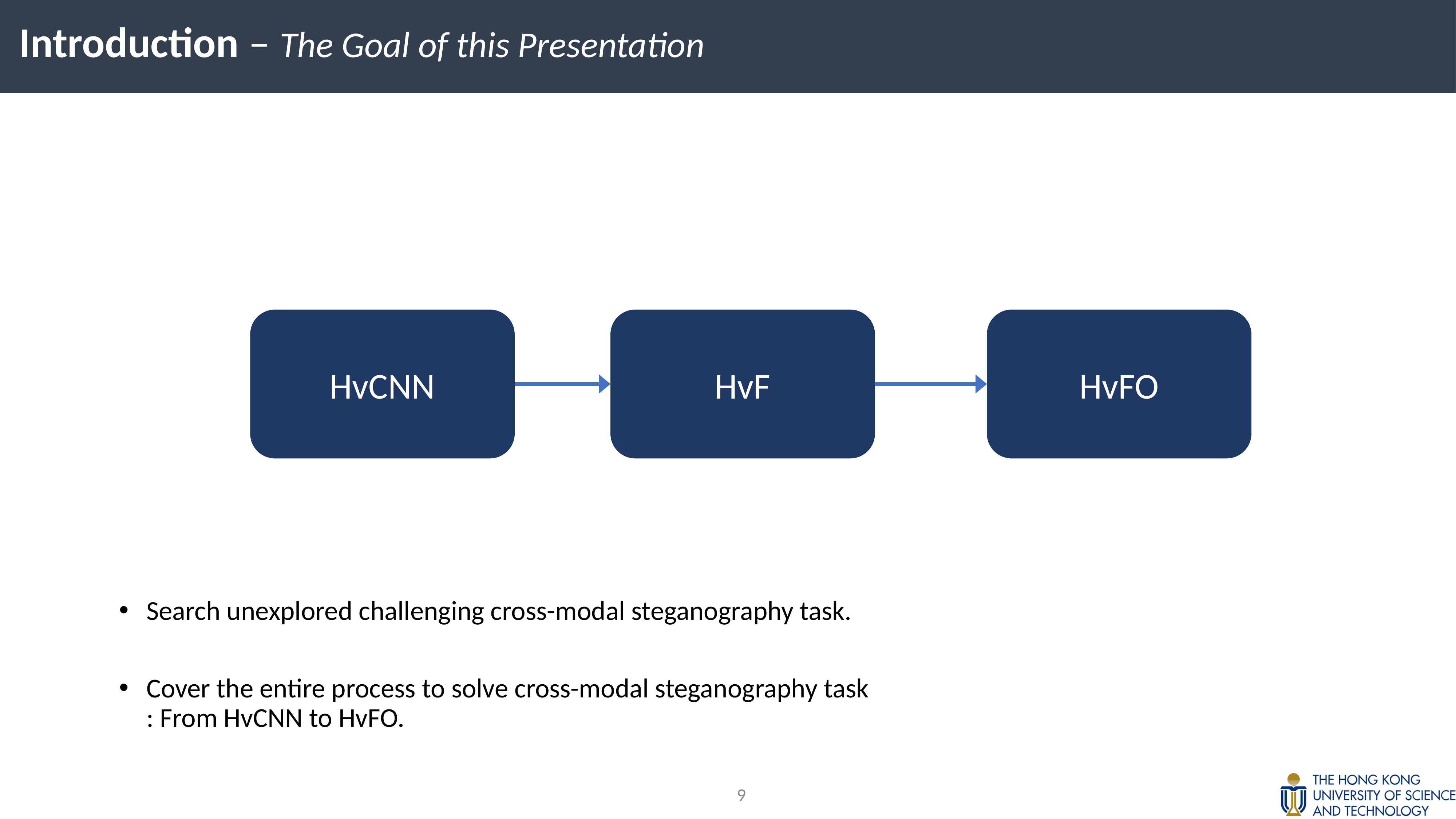

Introduction – The Goal of this Presentation
HvCNN
HvF
HvFO
Search unexplored challenging cross-modal steganography task.
Cover the entire process to solve cross-modal steganography task
: From HvCNN to HvFO.
9